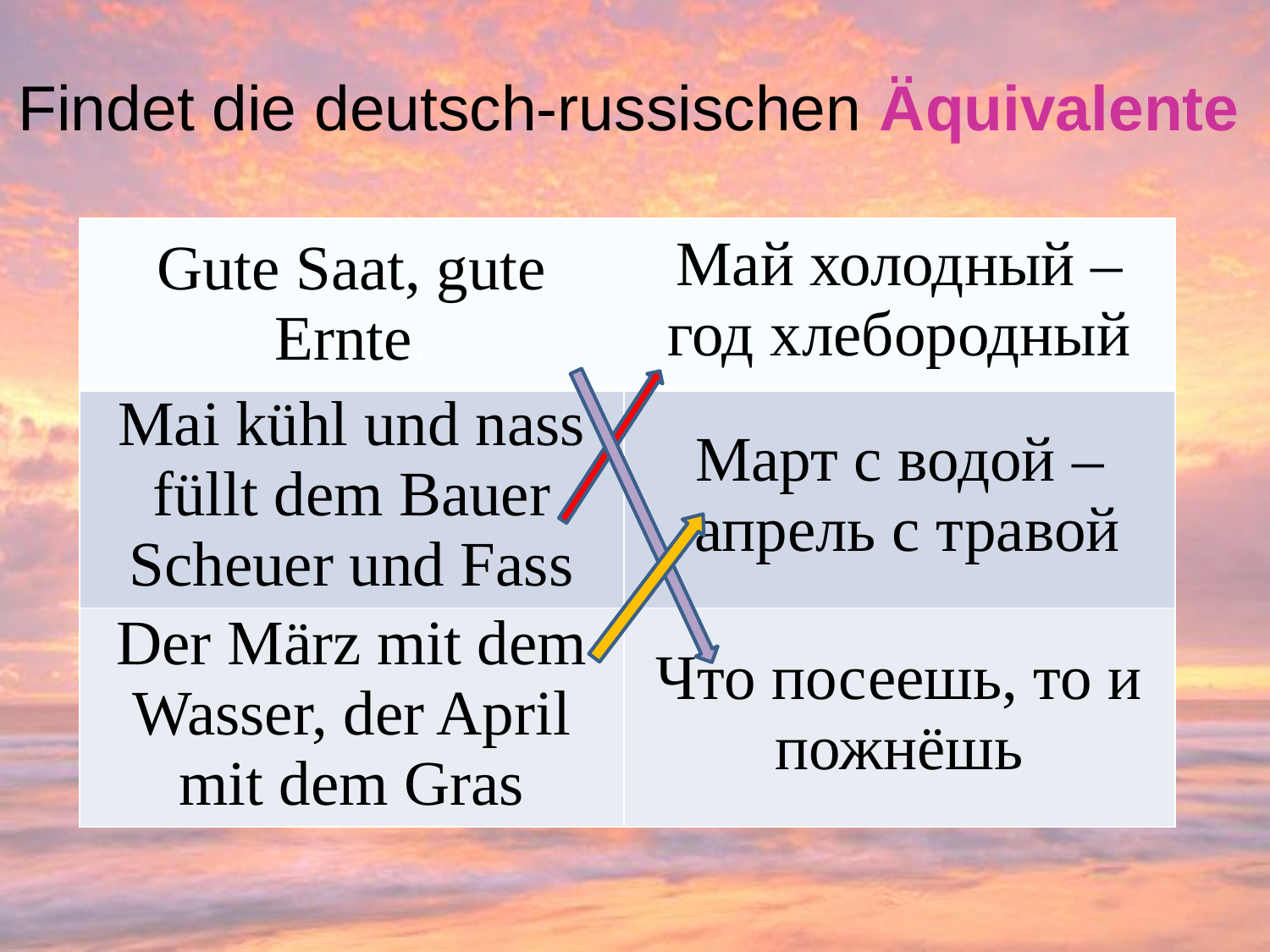

# Findet die deutsch-russischen Äquivalente
| Gute Saat, gute Ernte. | Май холодный – год хлебородный |
| --- | --- |
| Mai kühl und nass füllt dem Bauer Scheuer und Fass | Март с водой – апрель с травой |
| Der März mit dem Wasser, der April mit dem Gras | Что посеешь, то и пожнёшь |